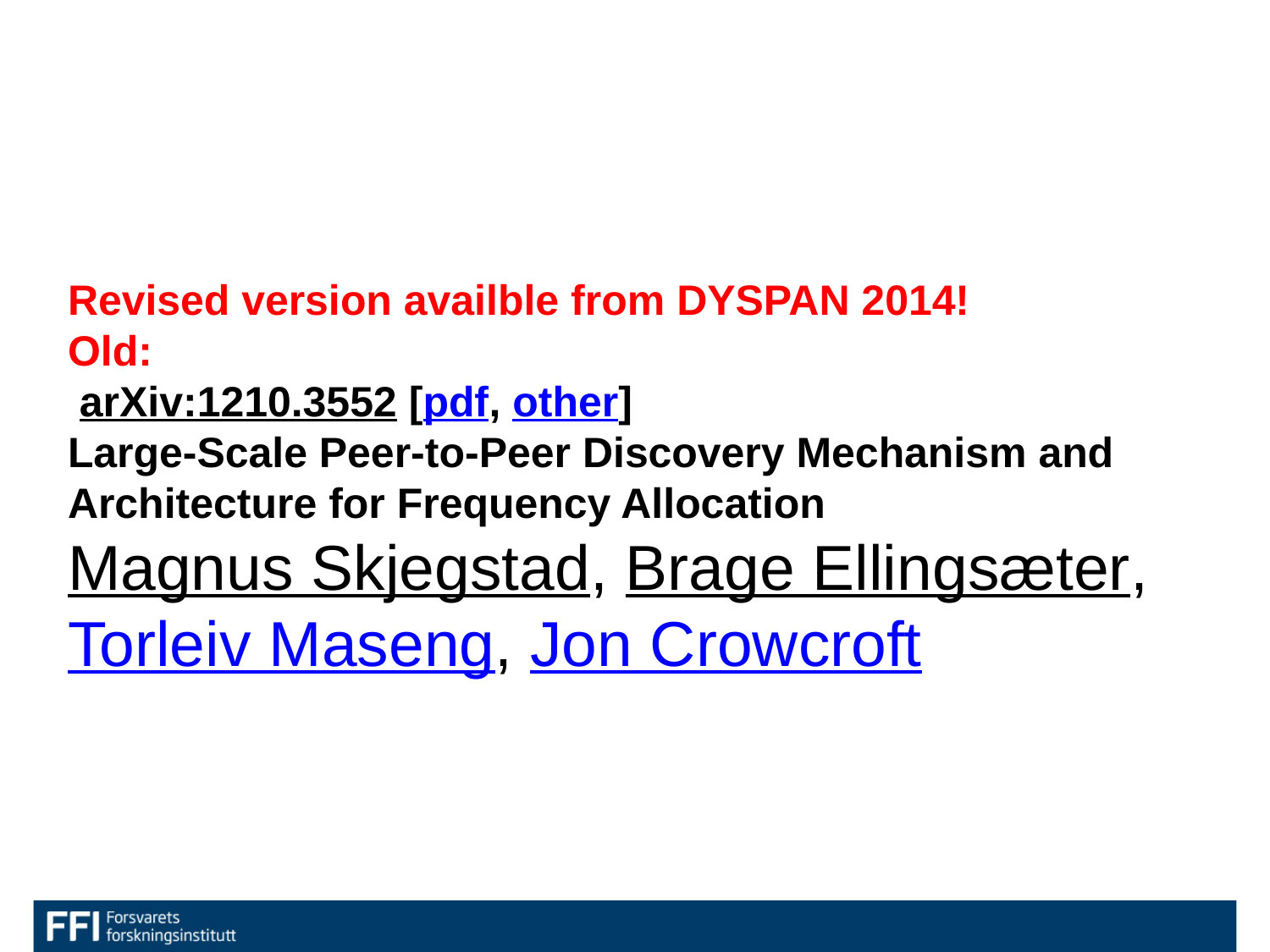

# Revised version availble from DYSPAN 2014!
Old:
 arXiv:1210.3552 [pdf, other]
Large-Scale Peer-to-Peer Discovery Mechanism and Architecture for Frequency Allocation
Magnus Skjegstad, Brage Ellingsæter, Torleiv Maseng, Jon Crowcroft